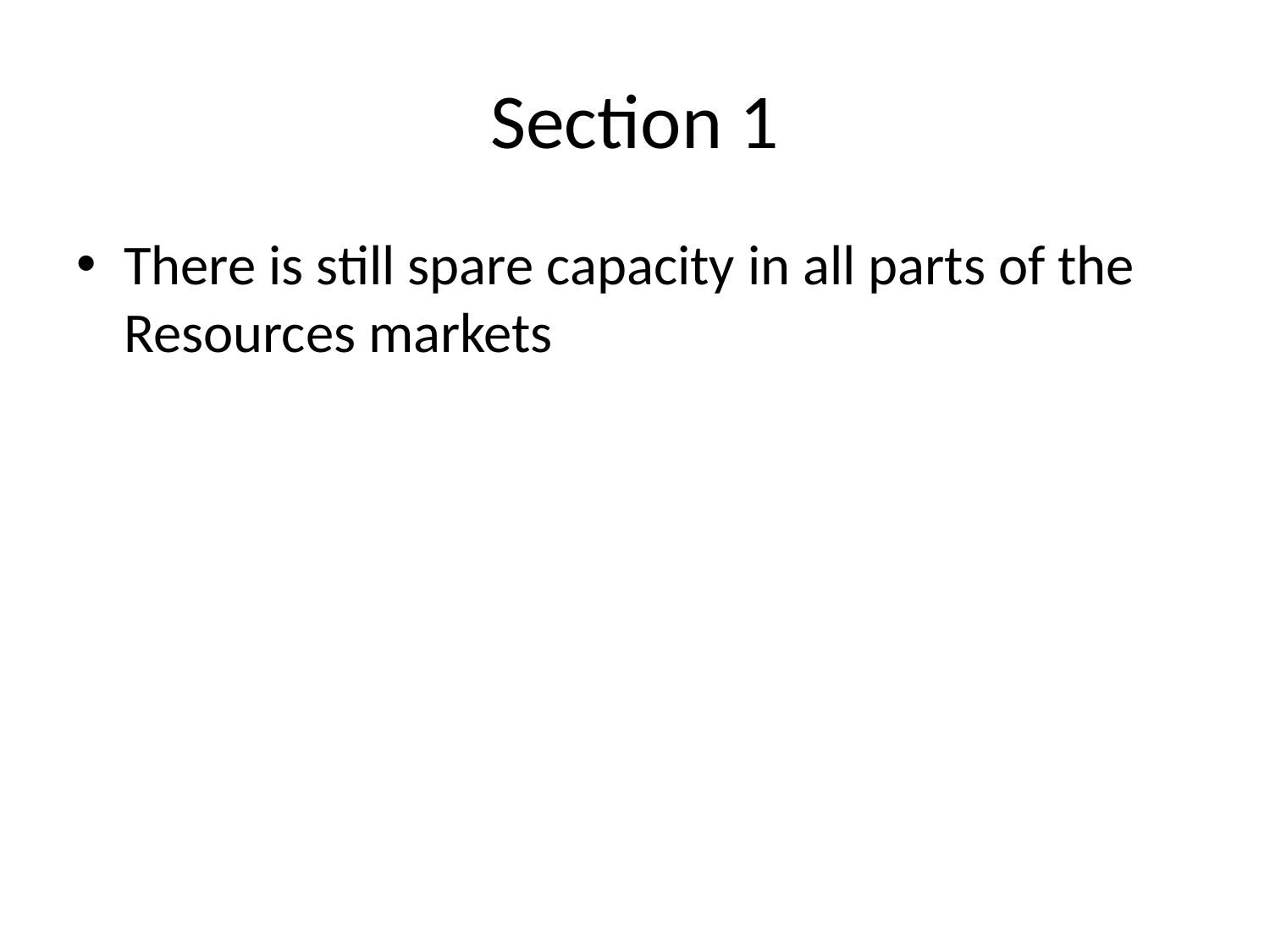

# Section 1
There is still spare capacity in all parts of the Resources markets